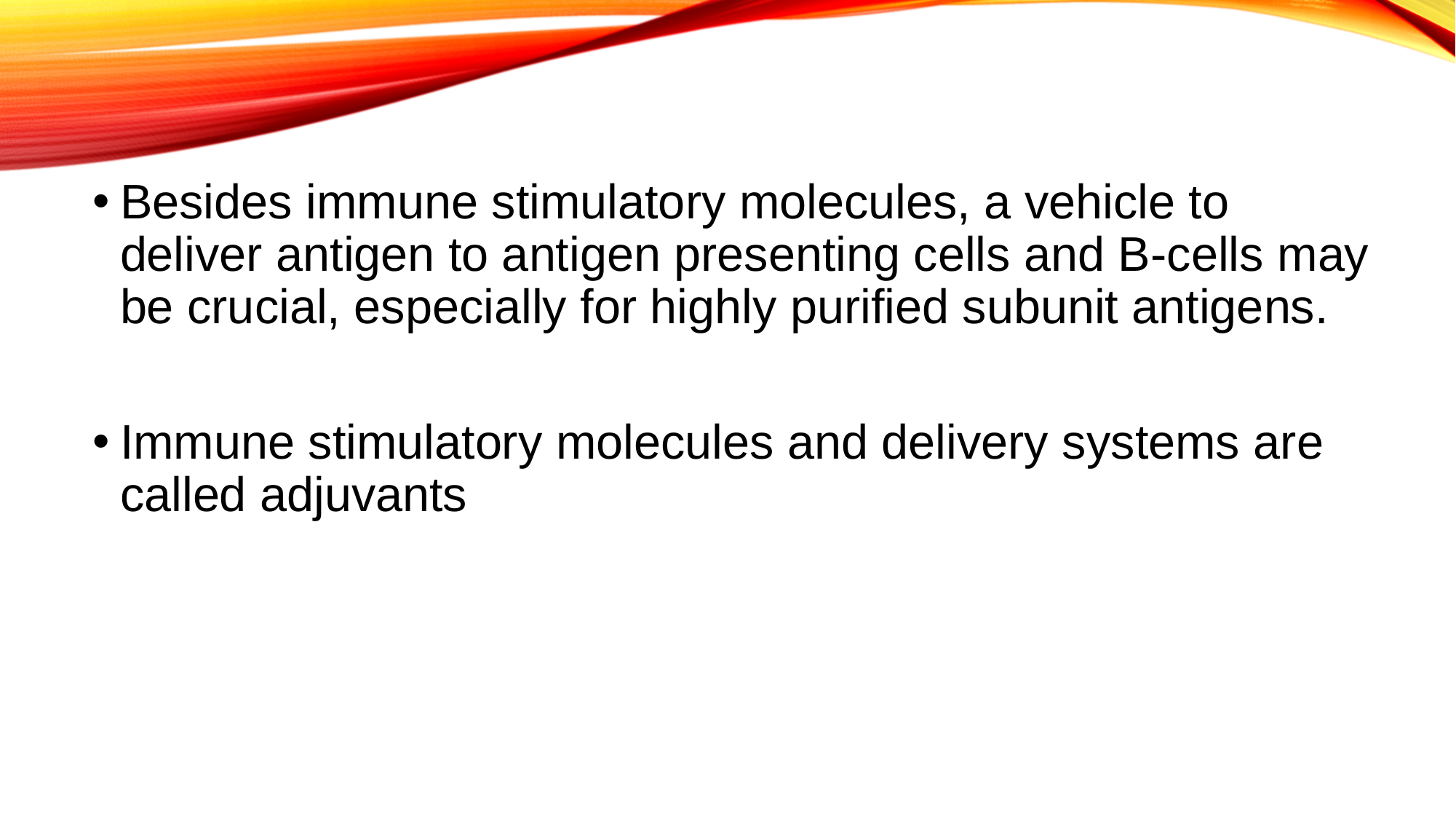

Besides immune stimulatory molecules, a vehicle to deliver antigen to antigen presenting cells and B-cells may be crucial, especially for highly purified subunit antigens.

Immune stimulatory molecules and delivery systems are called adjuvants